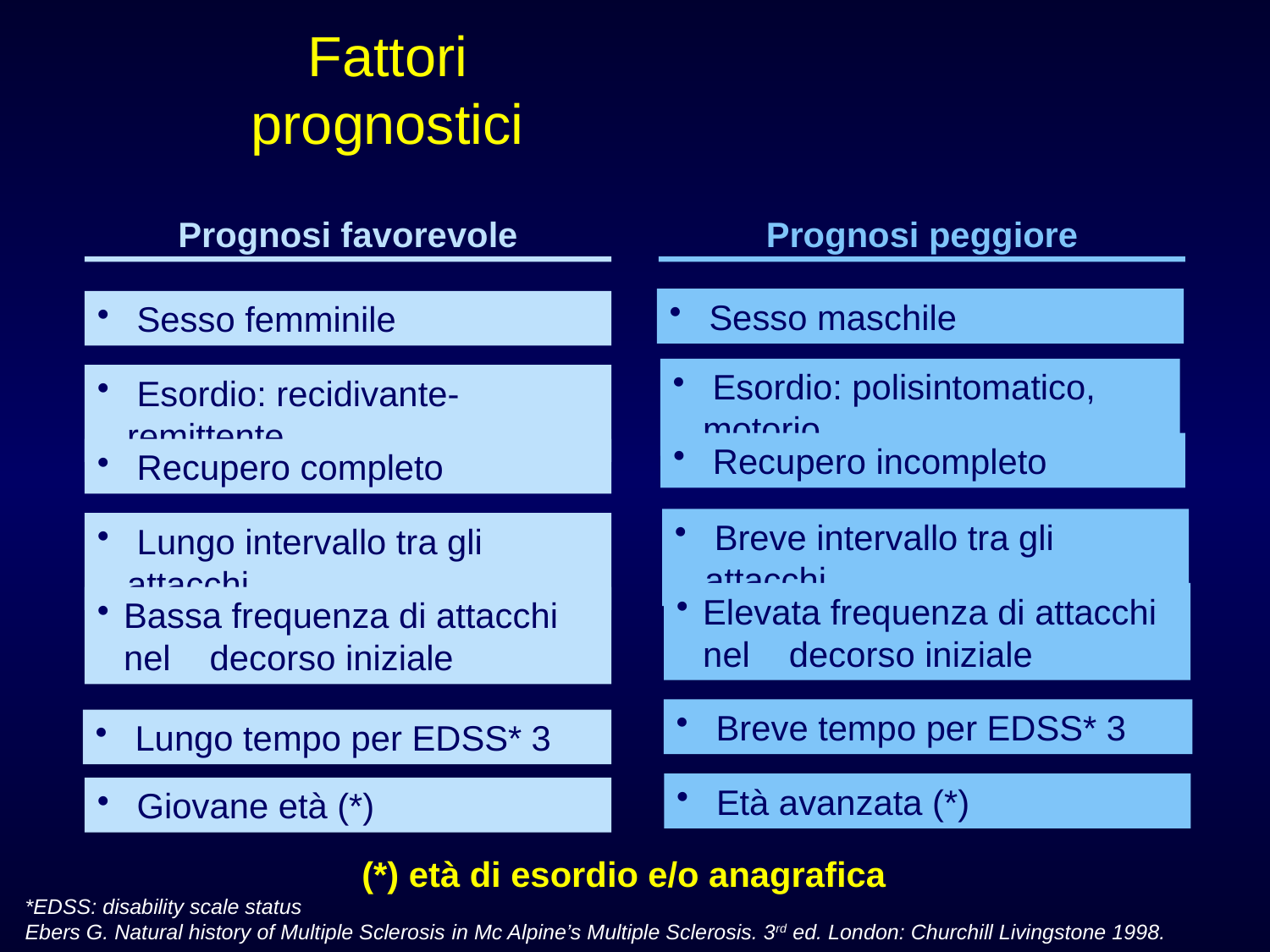

# Fattori prognostici
Prognosi favorevole
Prognosi peggiore

 Sesso maschile
 Sesso femminile
 Esordio: polisintomatico, motorio
 Esordio: recidivante-remittente
 Recupero incompleto
 Recupero completo
 Breve intervallo tra gli attacchi
 Lungo intervallo tra gli attacchi
Elevata frequenza di attacchi nel    decorso iniziale
Bassa frequenza di attacchi nel    decorso iniziale
 Breve tempo per EDSS* 3
 Lungo tempo per EDSS* 3
 Età avanzata (*)
 Giovane età (*)
(*) età di esordio e/o anagrafica
*EDSS: disability scale status
Ebers G. Natural history of Multiple Sclerosis in Mc Alpine’s Multiple Sclerosis. 3rd ed. London: Churchill Livingstone 1998.